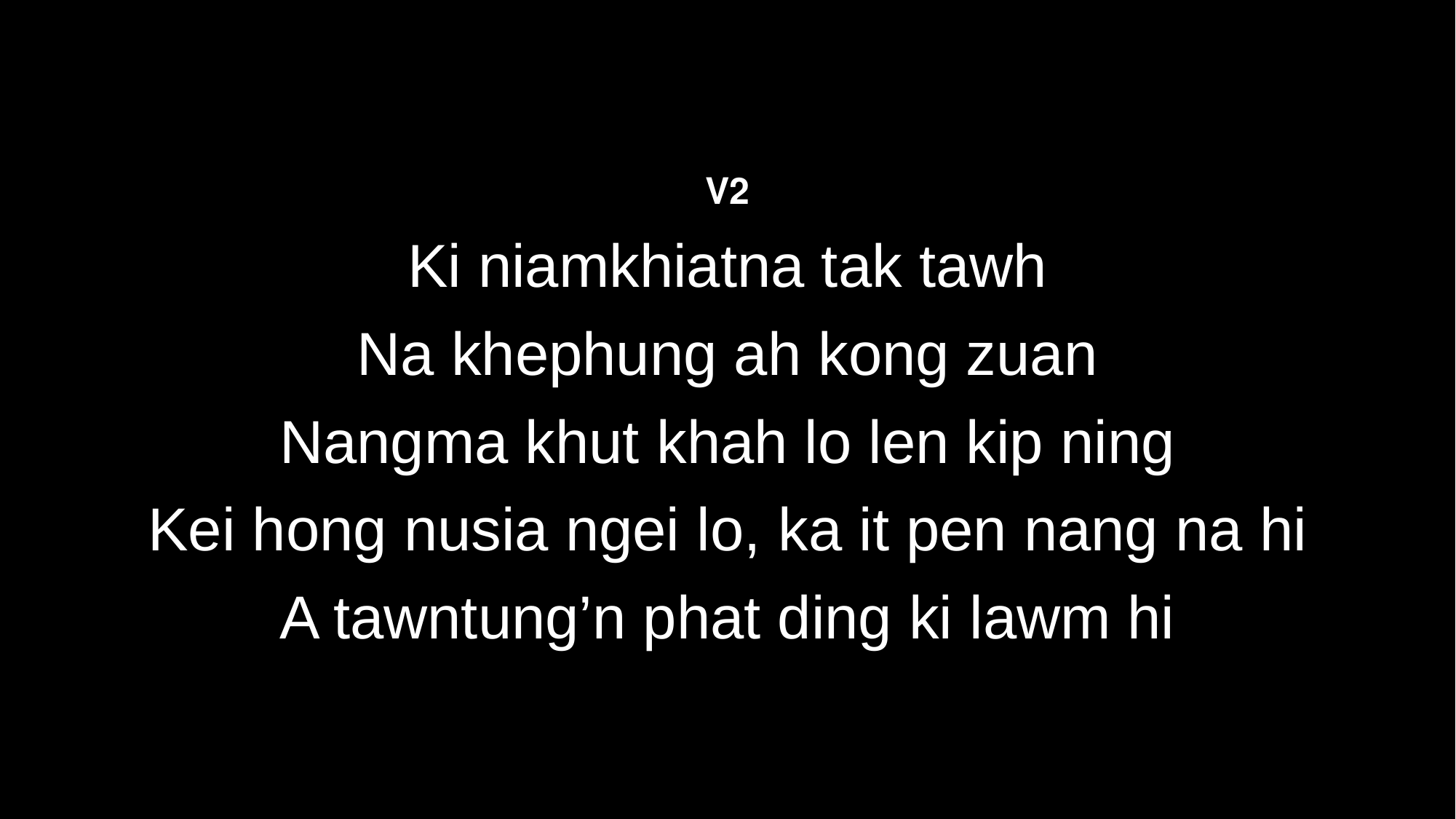

V2
Ki niamkhiatna tak tawh
Na khephung ah kong zuan
Nangma khut khah lo len kip ning
Kei hong nusia ngei lo, ka it pen nang na hi
A tawntung’n phat ding ki lawm hi